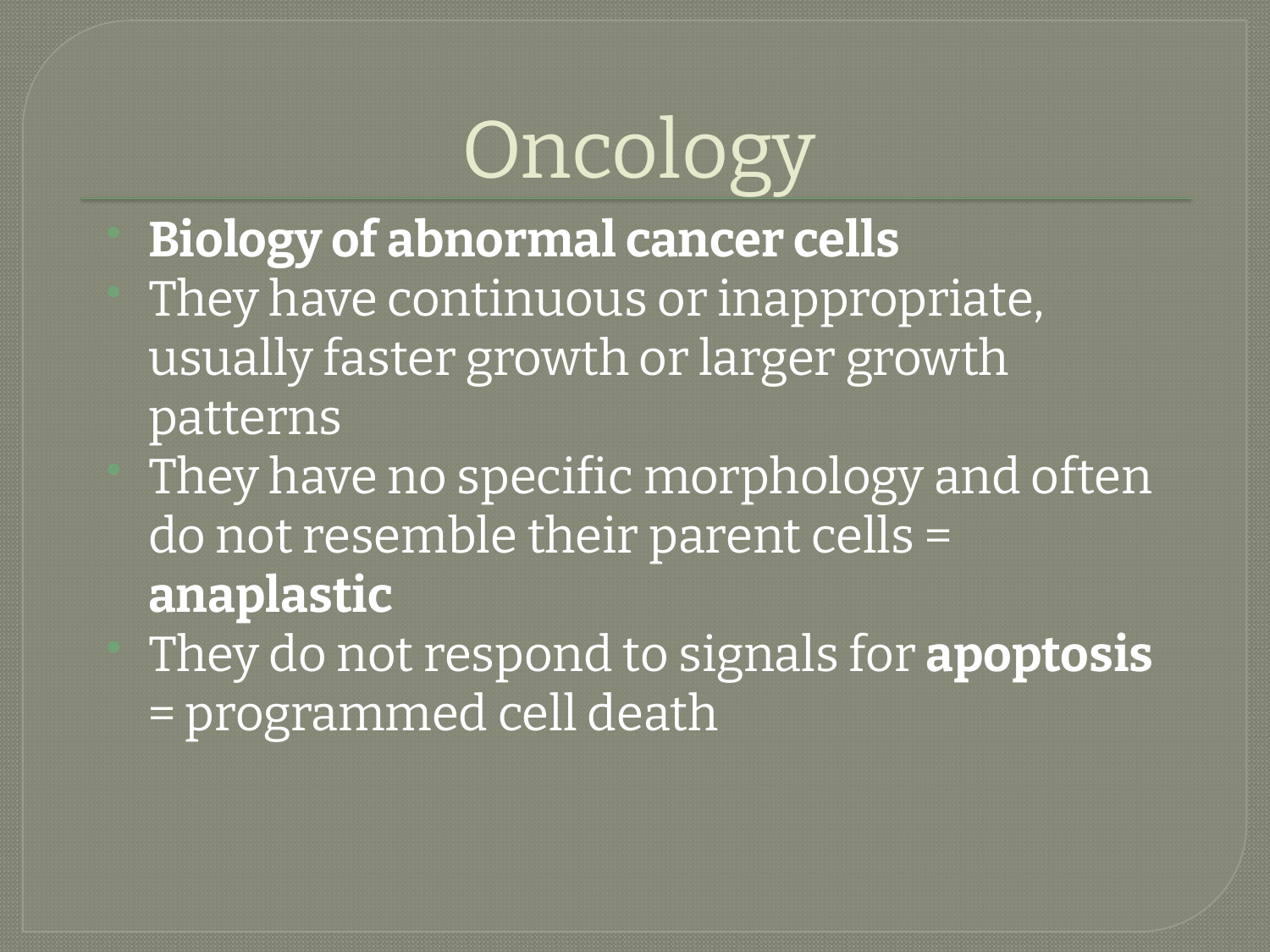

# Oncology
Biology of abnormal cancer cells
They have continuous or inappropriate, usually faster growth or larger growth patterns
They have no specific morphology and often do not resemble their parent cells = anaplastic
They do not respond to signals for apoptosis = programmed cell death